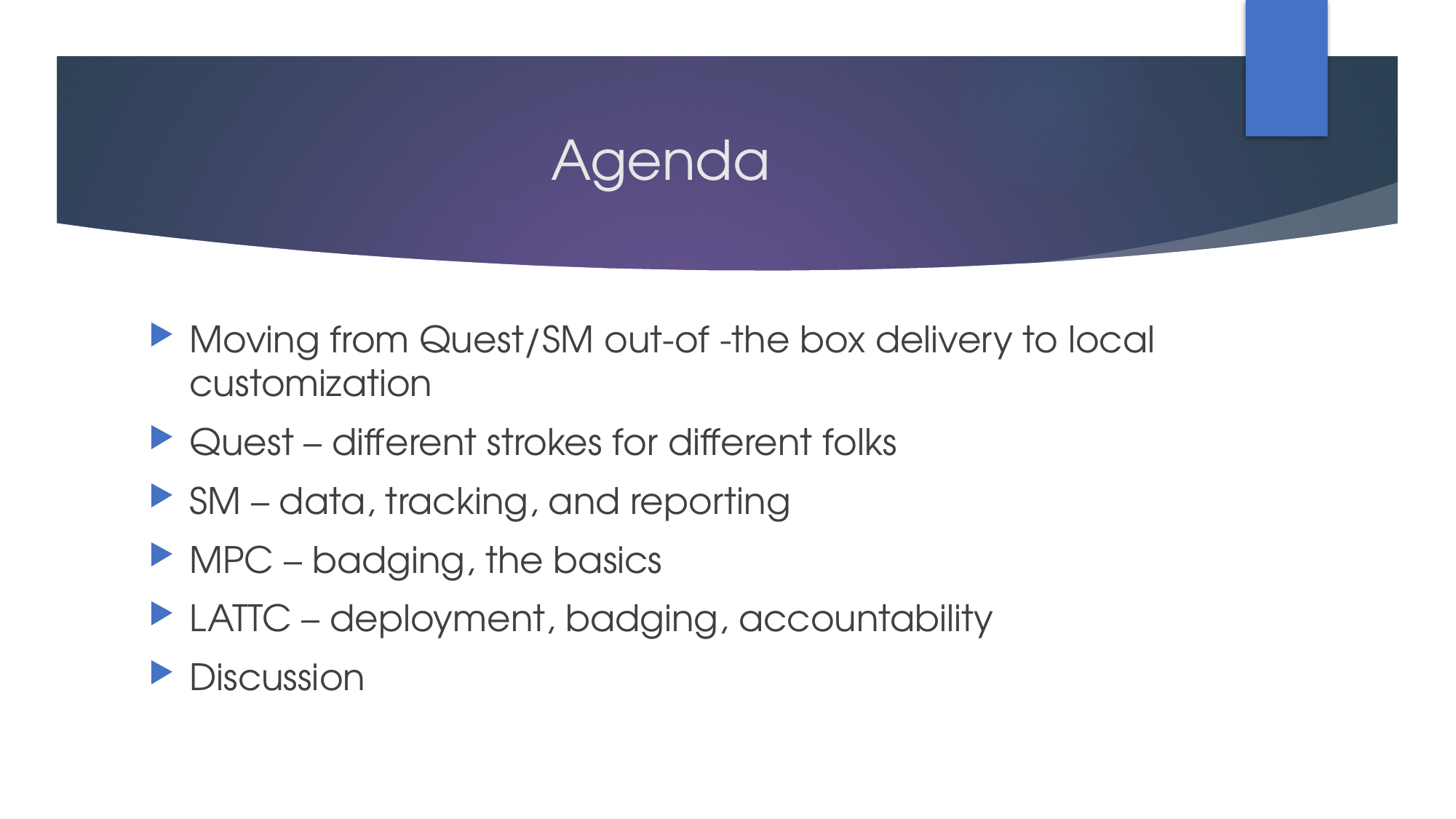

# Agenda
Moving from Quest/SM out-of -the box delivery to local customization
Quest – different strokes for different folks
SM – data, tracking, and reporting
MPC – badging, the basics
LATTC – deployment, badging, accountability
Discussion